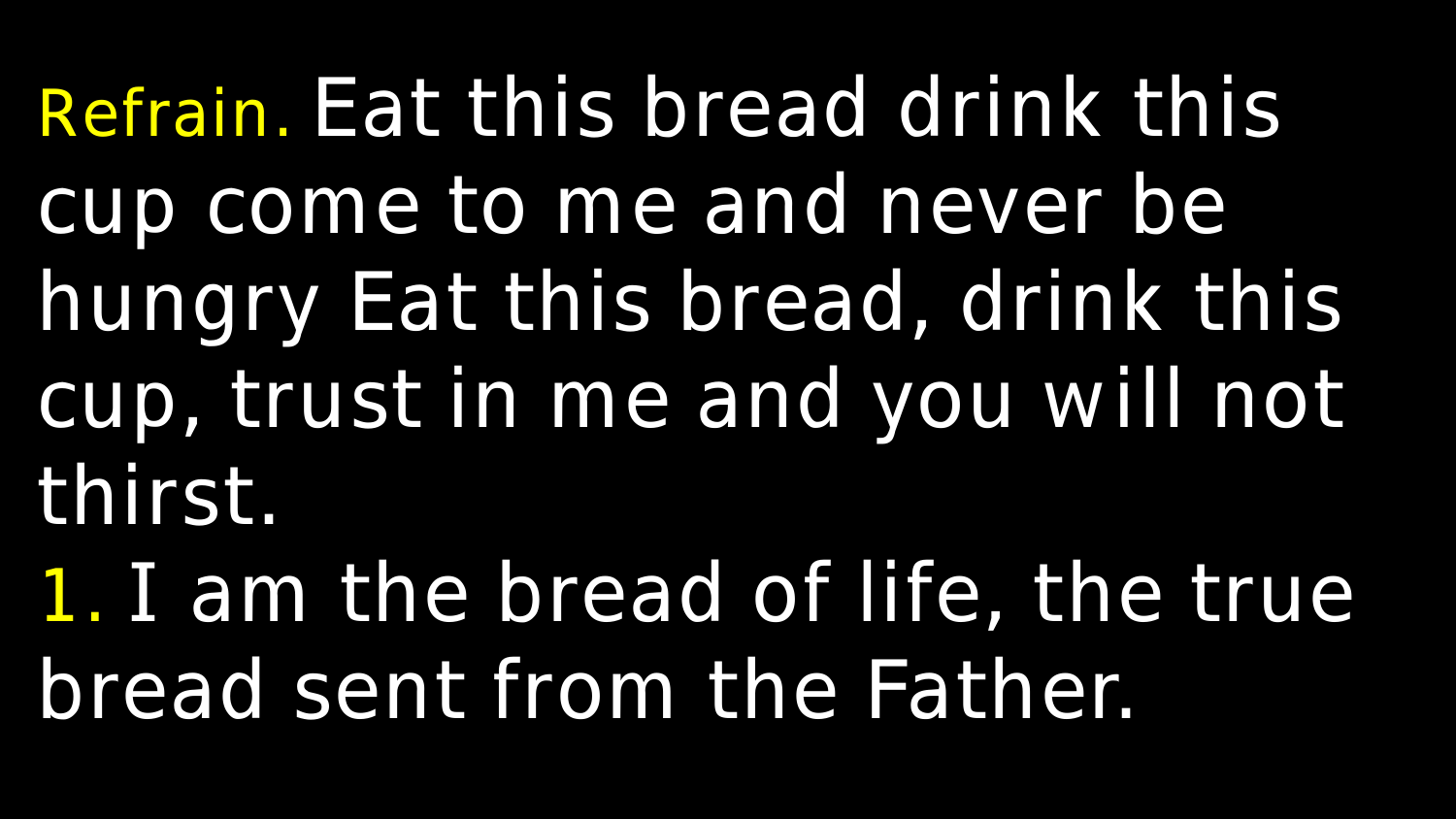

Refrain. Eat this bread drink this cup come to me and never be hungry Eat this bread, drink this cup, trust in me and you will not thirst.
1. I am the bread of life, the true bread sent from the Father.